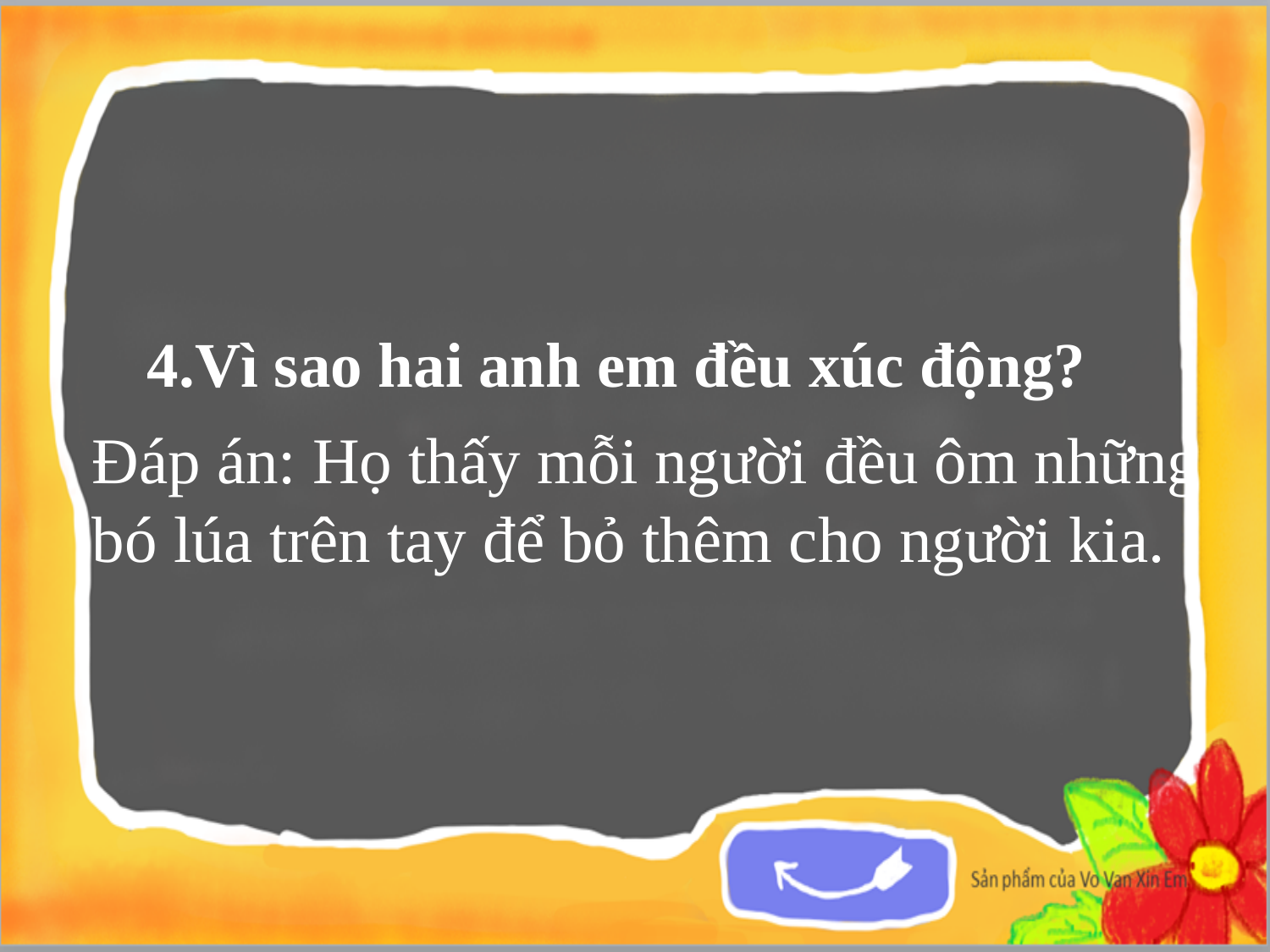

4.Vì sao hai anh em đều xúc động?
Đáp án: Họ thấy mỗi người đều ôm những
bó lúa trên tay để bỏ thêm cho người kia.